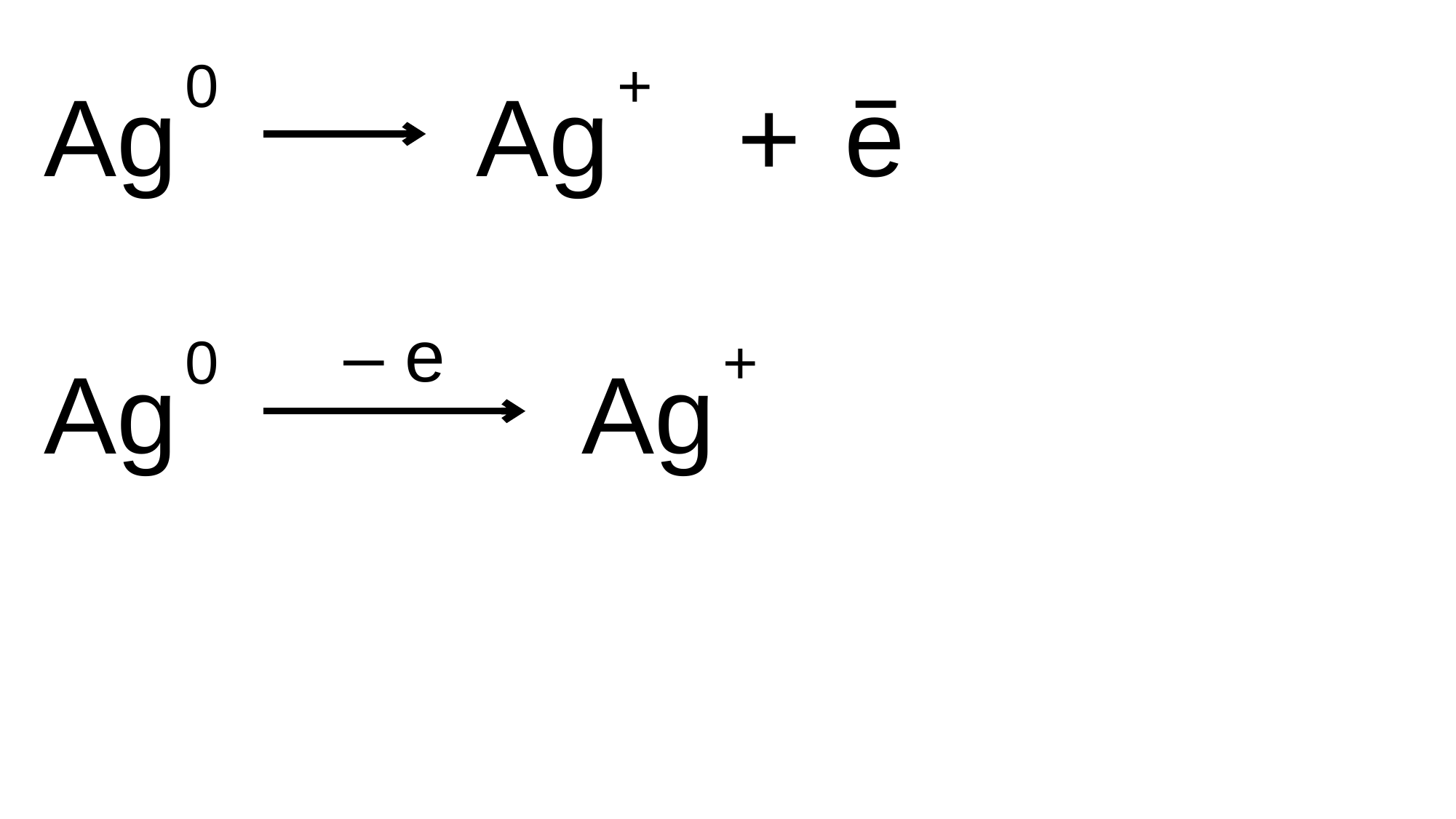

+
0
‒
Ag
+
e
Ag
‒ e
+
Ag
0
Ag